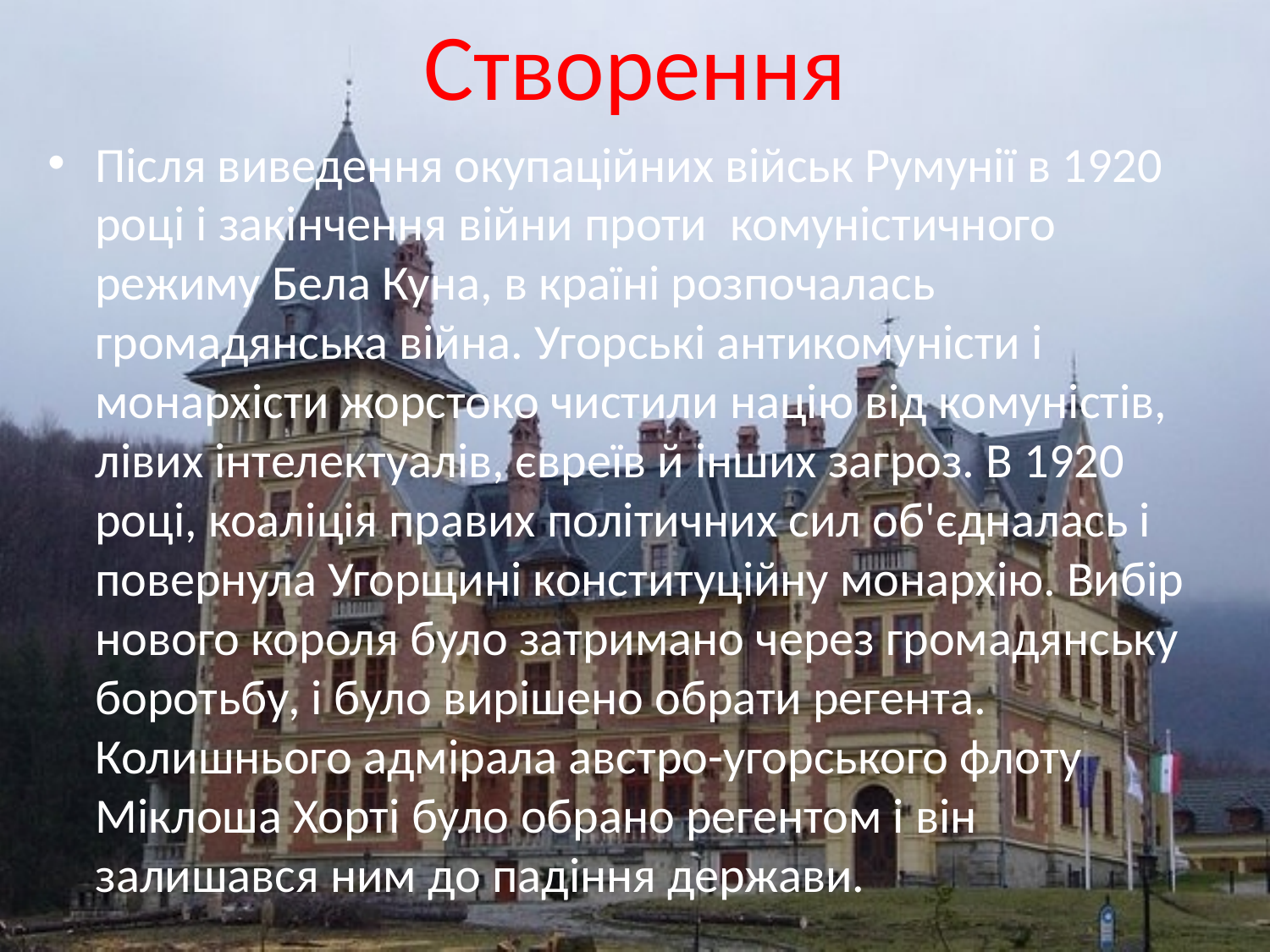

# Створення
Після виведення окупаційних військ Румунії в 1920 році і закінчення війни проти  комуністичного режиму Бела Куна, в країні розпочалась громадянська війна. Угорські антикомуністи і монархісти жорстоко чистили націю від комуністів, лівих інтелектуалів, євреїв й інших загроз. В 1920 році, коаліція правих політичних сил об'єдналась і повернула Угорщині конституційну монархію. Вибір нового короля було затримано через громадянську боротьбу, і було вирішено обрати регента. Колишнього адмірала австро-угорського флоту Міклоша Хорті було обрано регентом і він залишався ним до падіння держави.